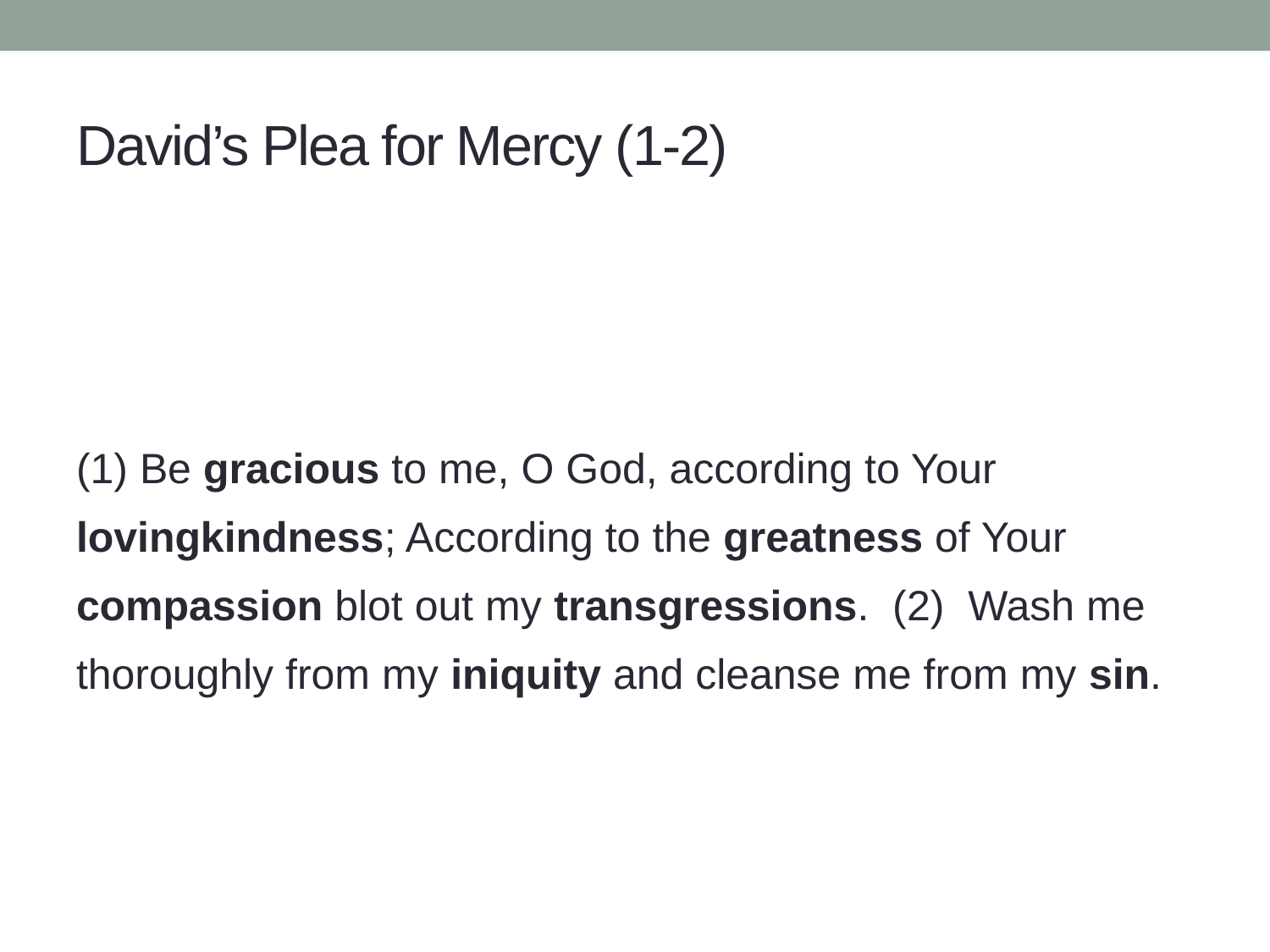

# David’s Plea for Mercy (1-2)
(1) Be gracious to me, O God, according to Your lovingkindness; According to the greatness of Your compassion blot out my transgressions.  (2)  Wash me thoroughly from my iniquity and cleanse me from my sin.